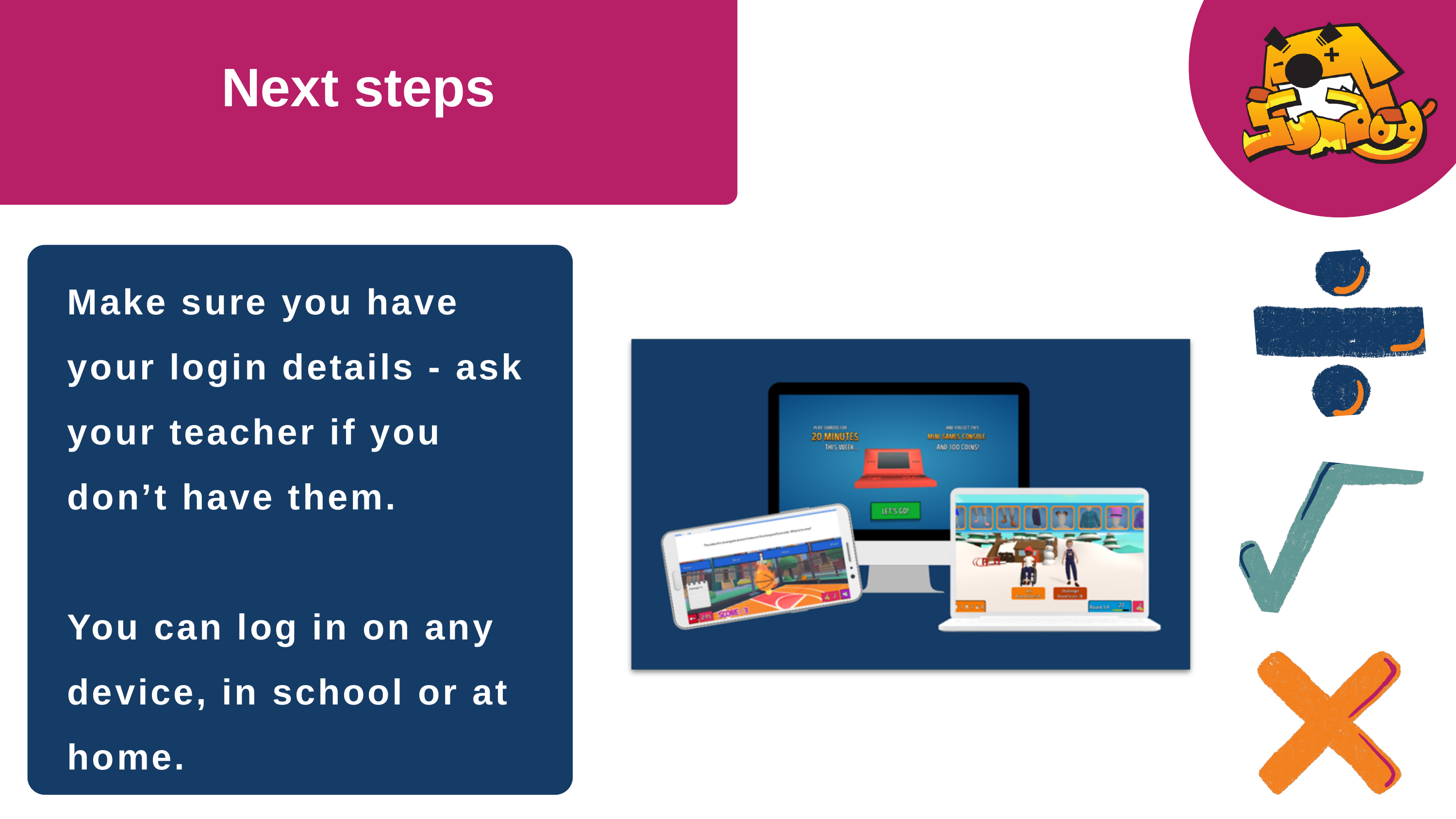

Next steps

Make sure you have your login details - ask your teacher if you don’t have them.

You can log in on any device, in school or at home.